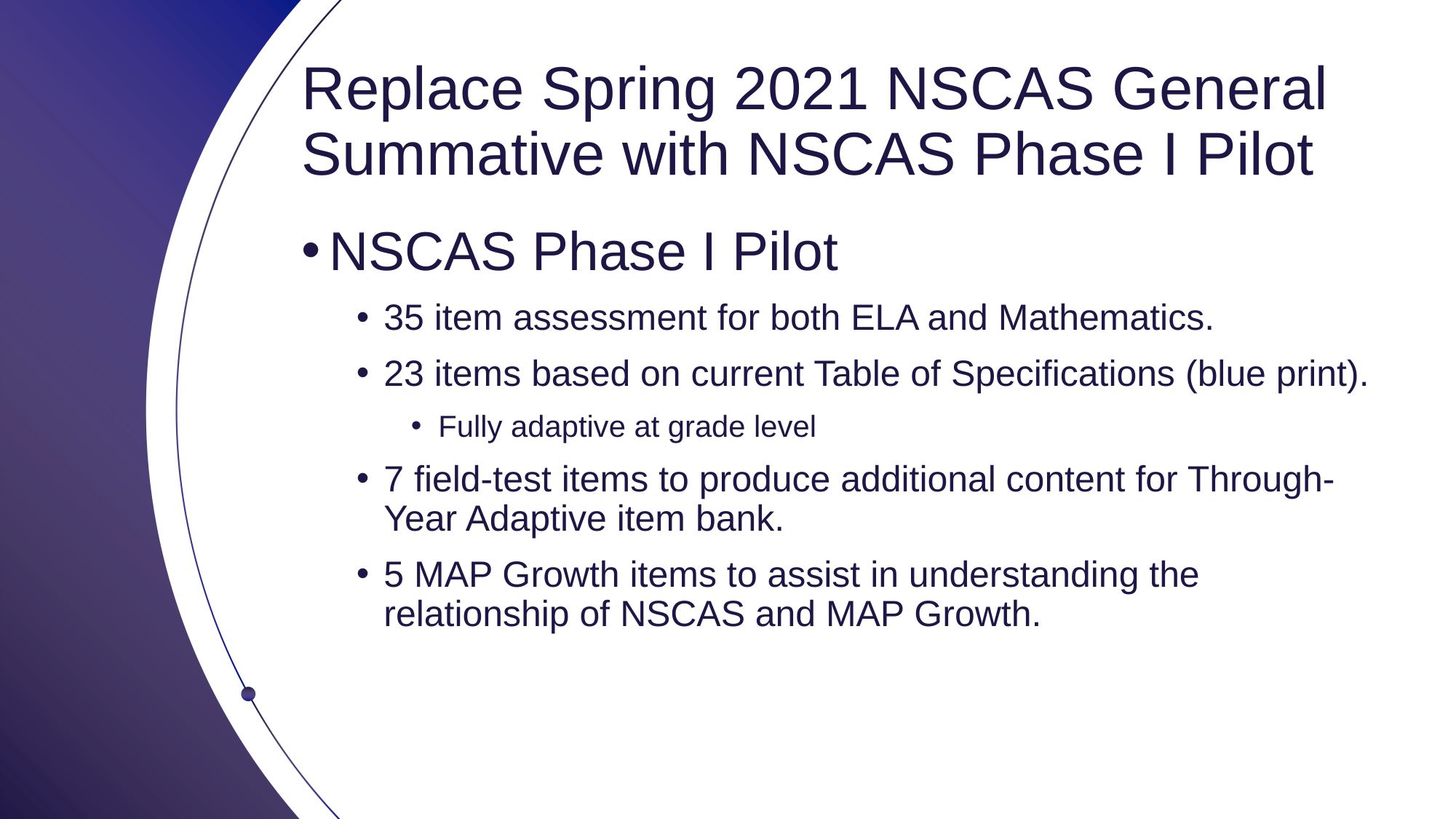

# Replace Spring 2021 NSCAS General Summative with NSCAS Phase I Pilot
NSCAS Phase I Pilot
35 item assessment for both ELA and Mathematics.
23 items based on current Table of Specifications (blue print).
Fully adaptive at grade level
7 field-test items to produce additional content for Through-Year Adaptive item bank.
5 MAP Growth items to assist in understanding the relationship of NSCAS and MAP Growth.